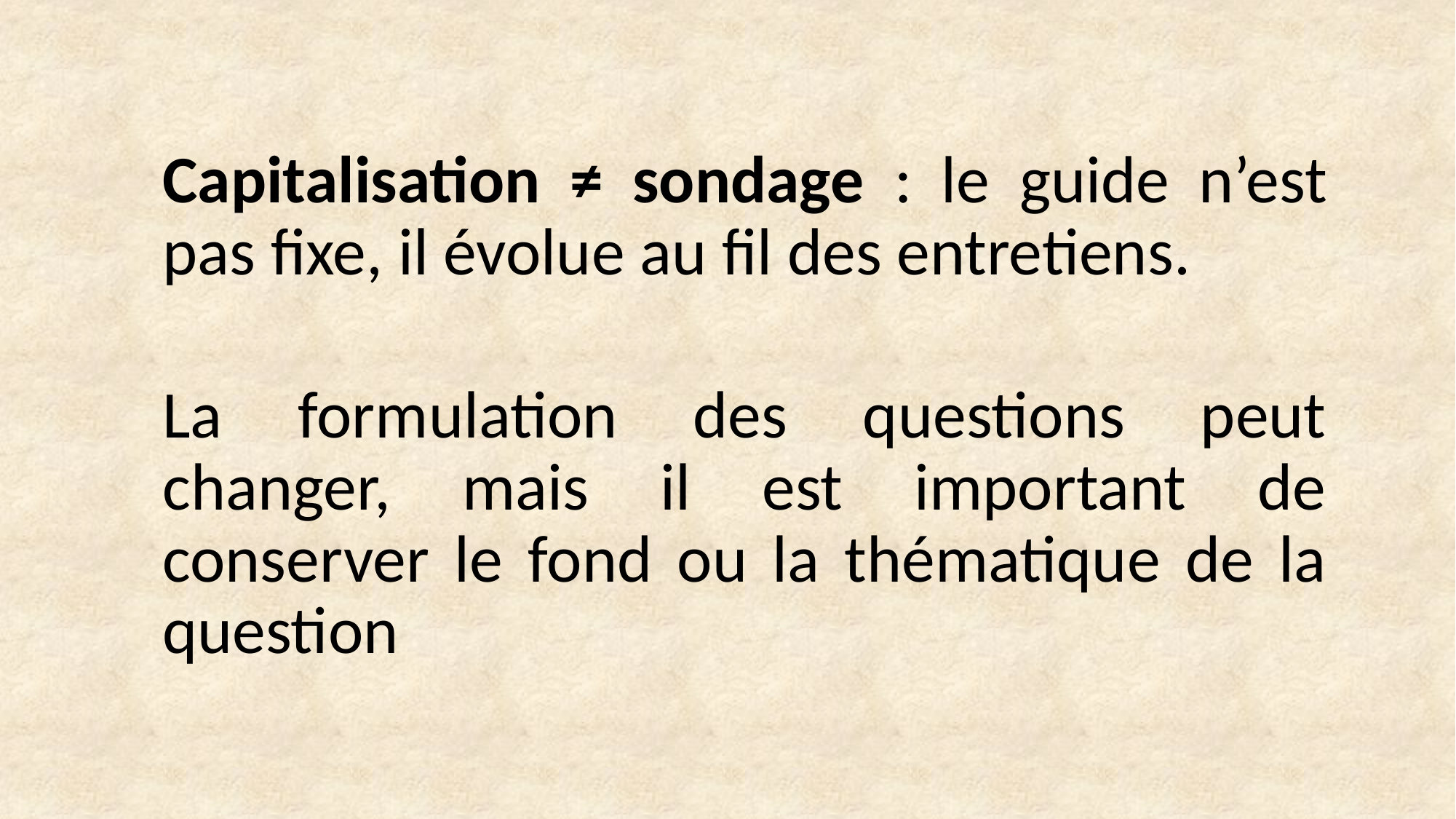

Capitalisation ≠ sondage : le guide n’est pas fixe, il évolue au fil des entretiens.
La formulation des questions peut changer, mais il est important de conserver le fond ou la thématique de la question